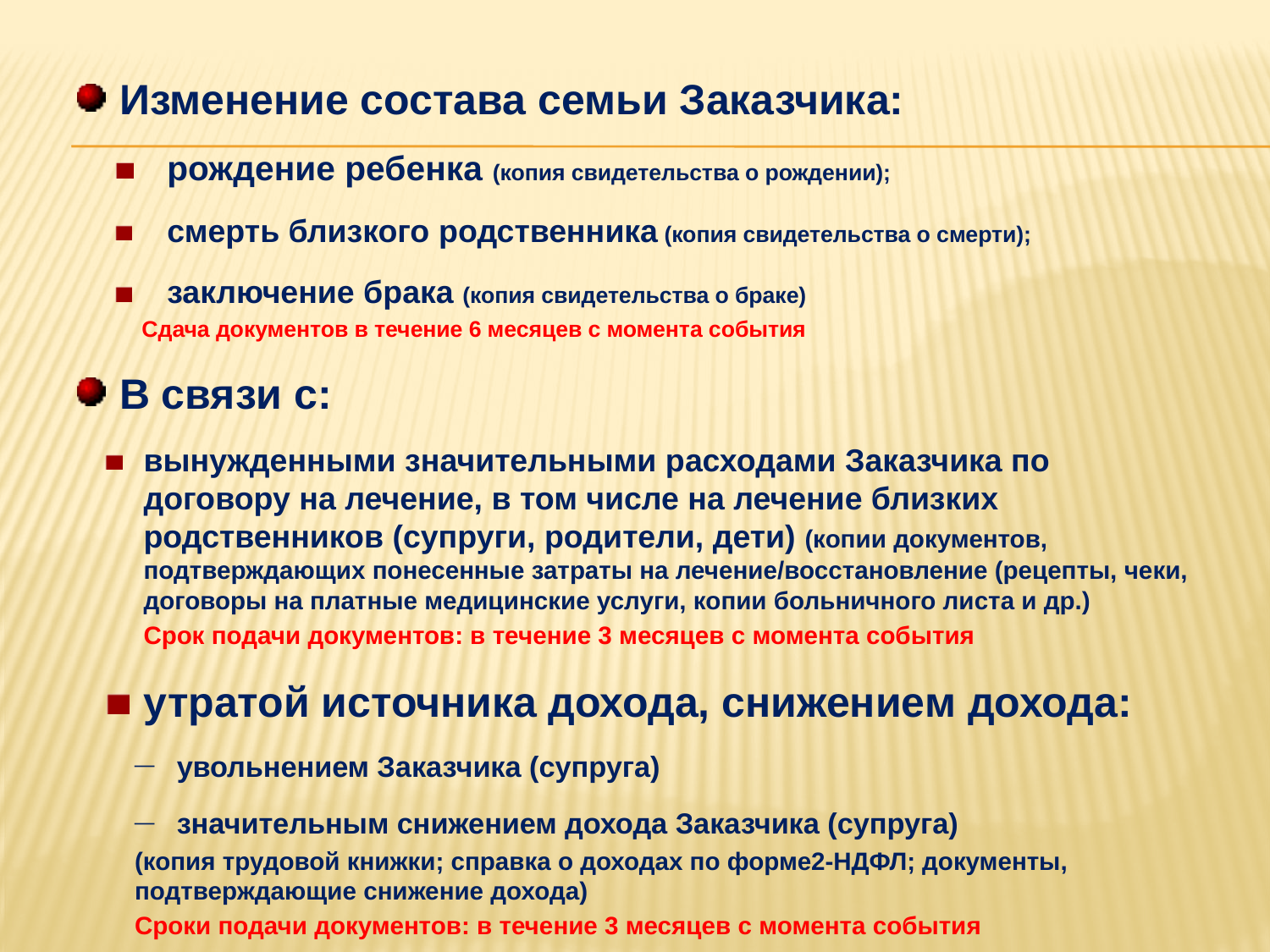

Изменение состава семьи Заказчика:

рождение ребенка (копия свидетельства о рождении);

смерть близкого родственника (копия свидетельства о смерти);

заключение брака (копия свидетельства о браке)
     Сдача документов в течение 6 месяцев с момента события

В связи с:

вынужденными значительными расходами Заказчика по договору на лечение, в том числе на лечение близких родственников (супруги, родители, дети) (копии документов, подтверждающих понесенные затраты на лечение/восстановление (рецепты, чеки, договоры на платные медицинские услуги, копии больничного листа и др.)
      Срок подачи документов: в течение 3 месяцев с момента события

утратой источника дохода, снижением дохода:

увольнением Заказчика (супруга)

значительным снижением дохода Заказчика (супруга)
(копия трудовой книжки; справка о доходах по форме2-НДФЛ; документы, подтверждающие снижение дохода)
Сроки подачи документов: в течение 3 месяцев с момента события